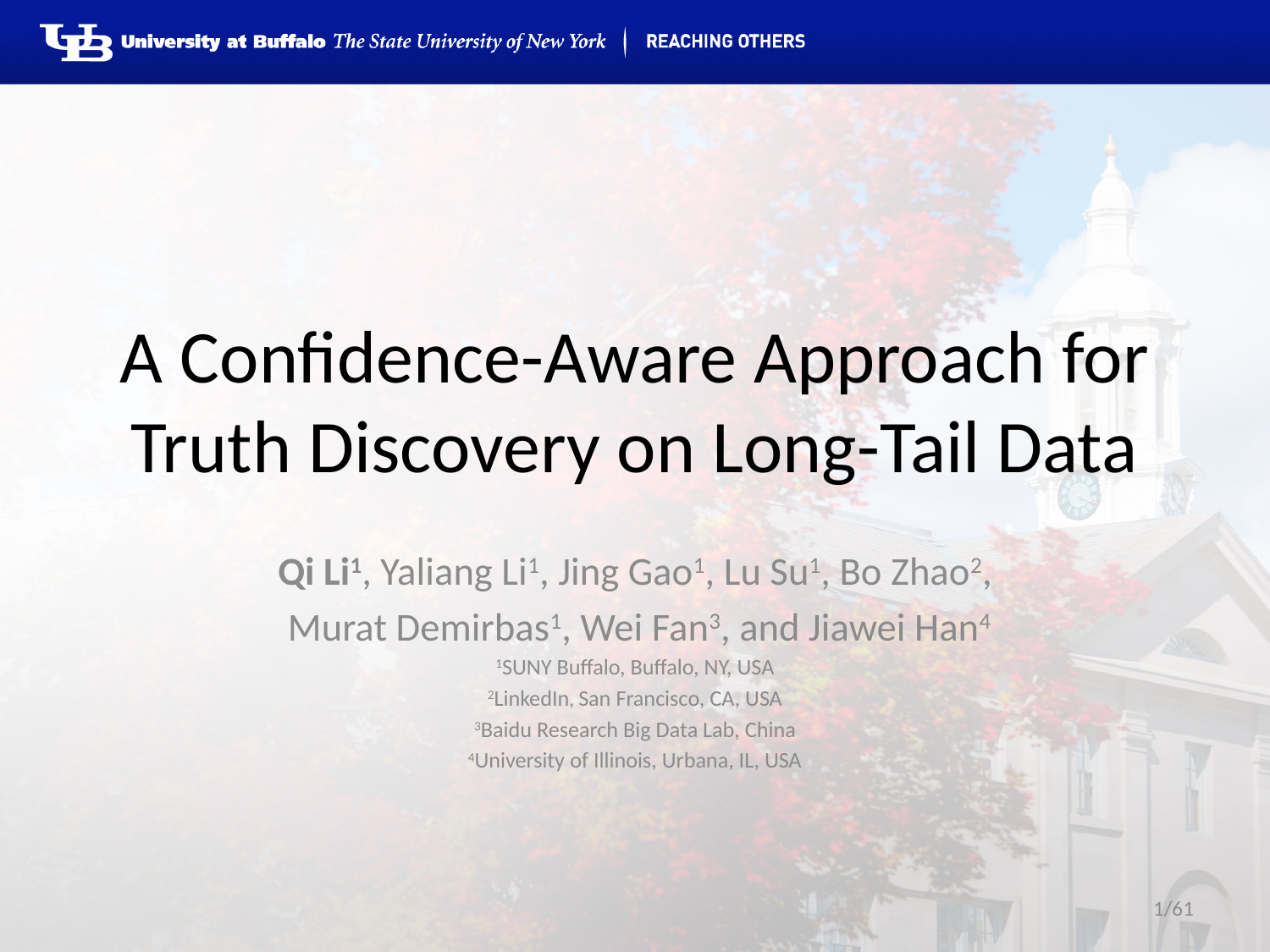

# A Confidence-Aware Approach for Truth Discovery on Long-Tail Data
Qi Li1, Yaliang Li1, Jing Gao1, Lu Su1, Bo Zhao2,
 Murat Demirbas1, Wei Fan3, and Jiawei Han4
1SUNY Buffalo, Buffalo, NY, USA
2LinkedIn, San Francisco, CA, USA
3Baidu Research Big Data Lab, China
4University of Illinois, Urbana, IL, USA
1